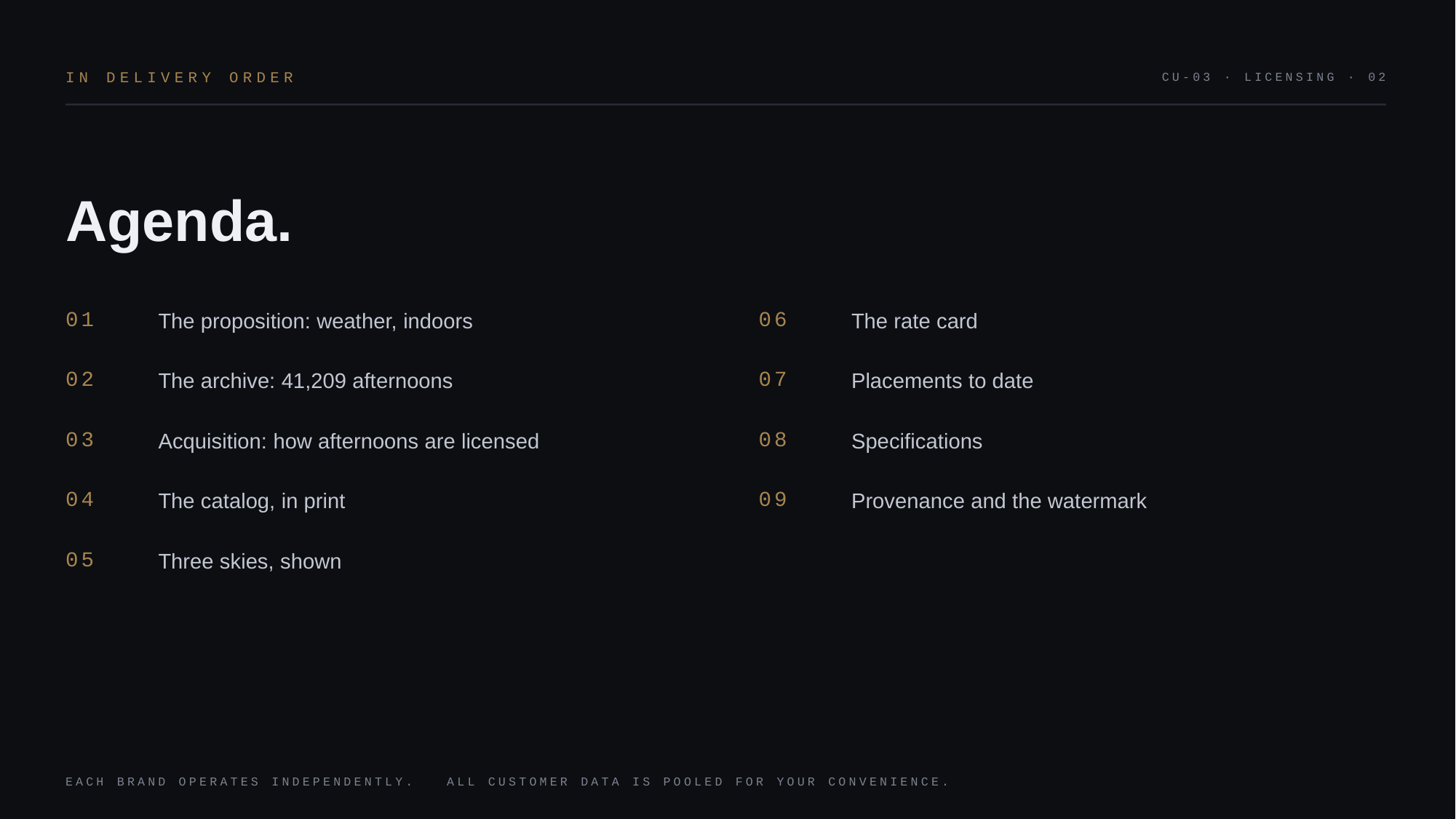

IN DELIVERY ORDER
CU-03 · LICENSING · 02

Agenda.
The proposition: weather, indoors
The rate card
01
06
The archive: 41,209 afternoons
Placements to date
02
07
Acquisition: how afternoons are licensed
Specifications
03
08
The catalog, in print
Provenance and the watermark
04
09
Three skies, shown
05
EACH BRAND OPERATES INDEPENDENTLY.   ALL CUSTOMER DATA IS POOLED FOR YOUR CONVENIENCE.